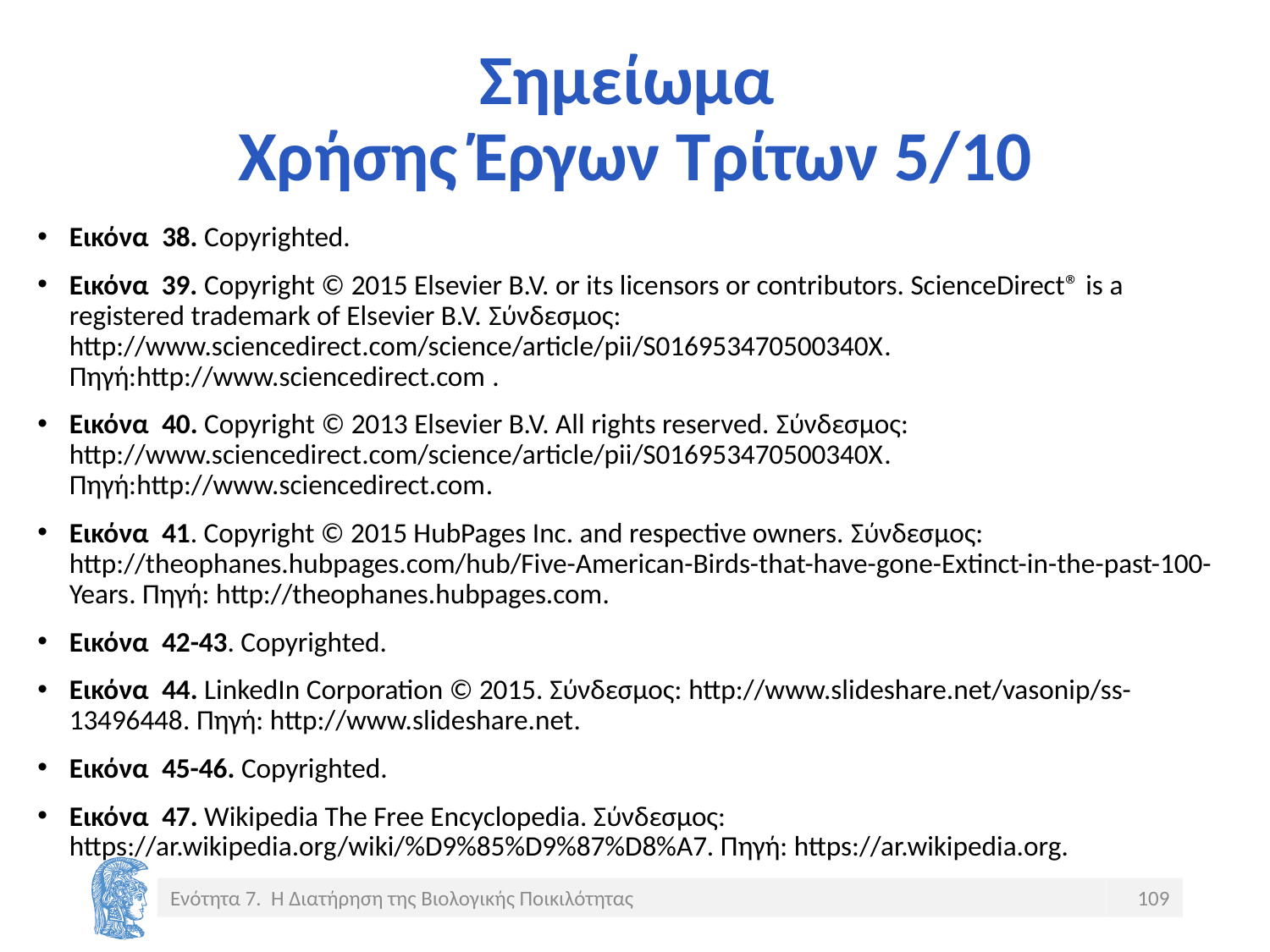

# Σημείωμα Χρήσης Έργων Τρίτων 5/10
Εικόνα  38. Copyrighted.
Εικόνα  39. Copyright © 2015 Elsevier B.V. or its licensors or contributors. ScienceDirect® is a registered trademark of Elsevier B.V. Σύνδεσμος: http://www.sciencedirect.com/science/article/pii/S016953470500340X. Πηγή:http://www.sciencedirect.com .
Εικόνα  40. Copyright © 2013 Elsevier B.V. All rights reserved. Σύνδεσμος: http://www.sciencedirect.com/science/article/pii/S016953470500340X. Πηγή:http://www.sciencedirect.com.
Εικόνα  41. Copyright © 2015 HubPages Inc. and respective owners. Σύνδεσμος: http://theophanes.hubpages.com/hub/Five-American-Birds-that-have-gone-Extinct-in-the-past-100-Years. Πηγή: http://theophanes.hubpages.com.
Εικόνα  42-43. Copyrighted.
Εικόνα  44. LinkedIn Corporation © 2015. Σύνδεσμος: http://www.slideshare.net/vasonip/ss-13496448. Πηγή: http://www.slideshare.net.
Εικόνα  45-46. Copyrighted.
Εικόνα  47. Wikipedia The Free Encyclopedia. Σύνδεσμος: https://ar.wikipedia.org/wiki/%D9%85%D9%87%D8%A7. Πηγή: https://ar.wikipedia.org.

Ενότητα 7.  Η Διατήρηση της Βιολογικής Ποικιλότητας
109